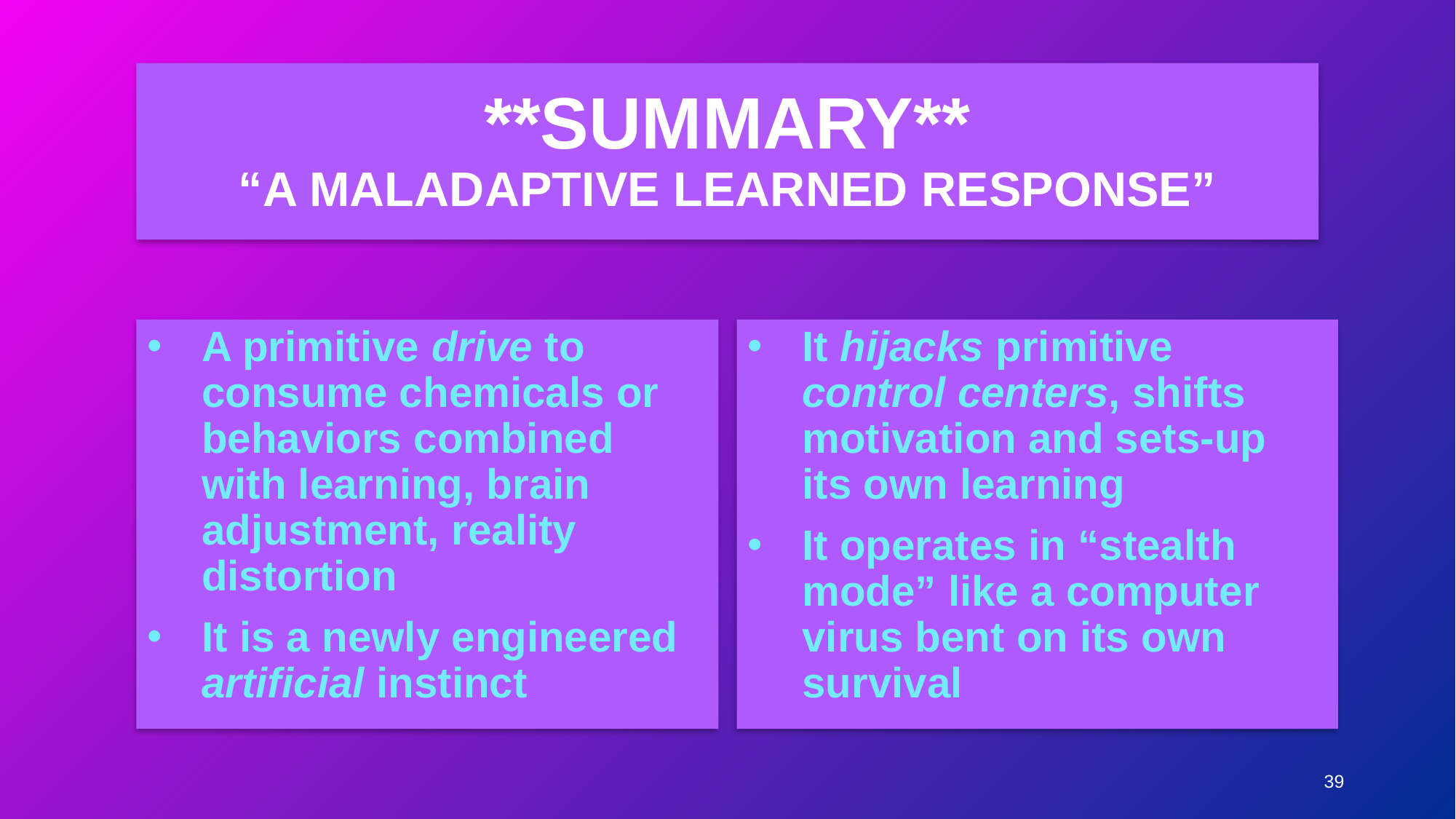

# **SUMMARY** “A MALADAPTIVE LEARNED RESPONSE”
A primitive drive to consume chemicals or behaviors combined with learning, brain adjustment, reality distortion
It is a newly engineered artificial instinct
It hijacks primitive control centers, shifts motivation and sets-up its own learning
It operates in “stealth mode” like a computer virus bent on its own survival

39